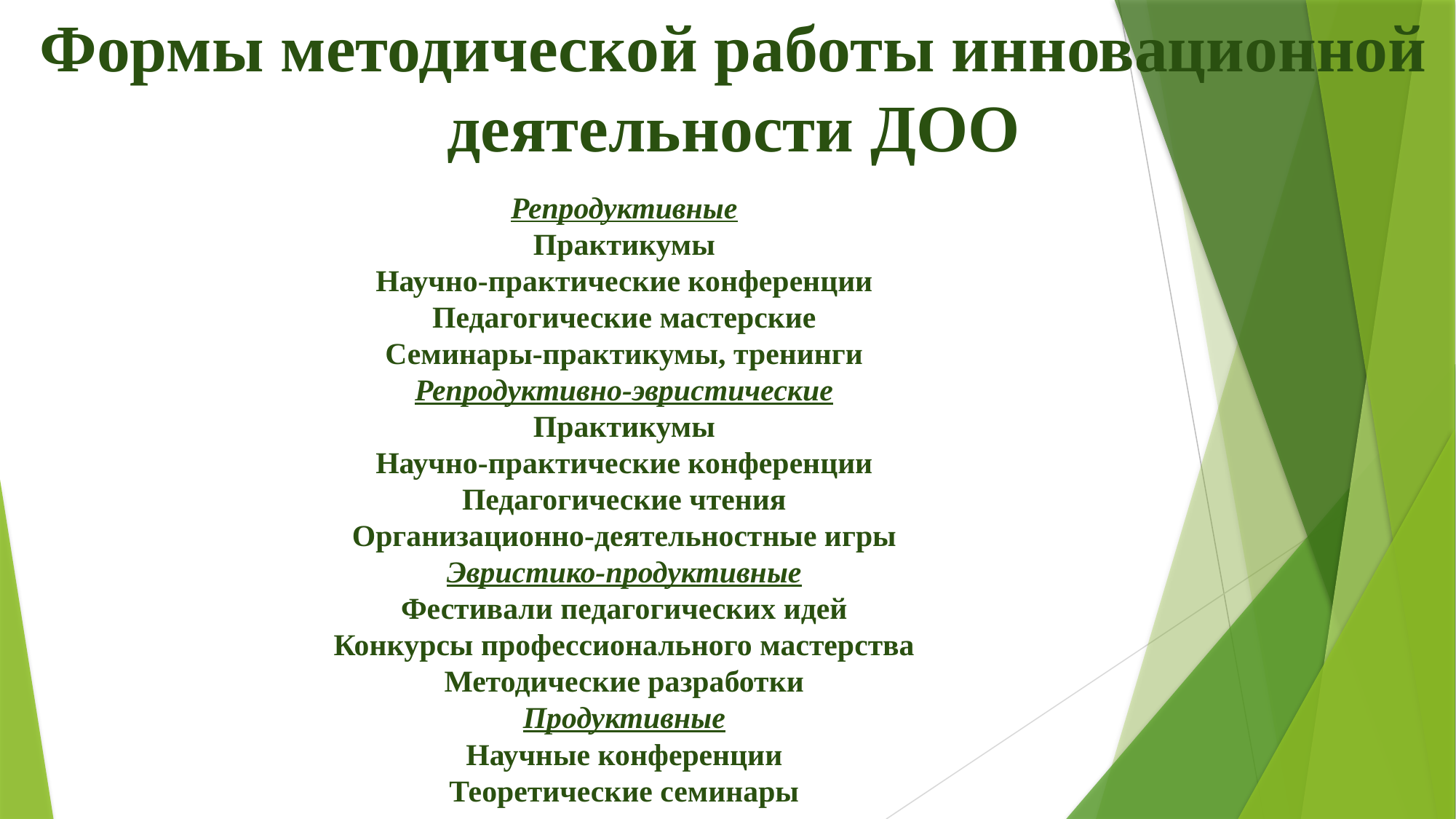

Формы методической работы инновационной деятельности ДОО
Репродуктивные
Практикумы
Научно-практические конференции
Педагогические мастерские
Семинары-практикумы, тренинги
Репродуктивно-эвристические
Практикумы
Научно-практические конференции
Педагогические чтения
Организационно-деятельностные игры
Эвристико-продуктивные
Фестивали педагогических идей
Конкурсы профессионального мастерства
Методические разработки
Продуктивные
Научные конференции
Теоретические семинары